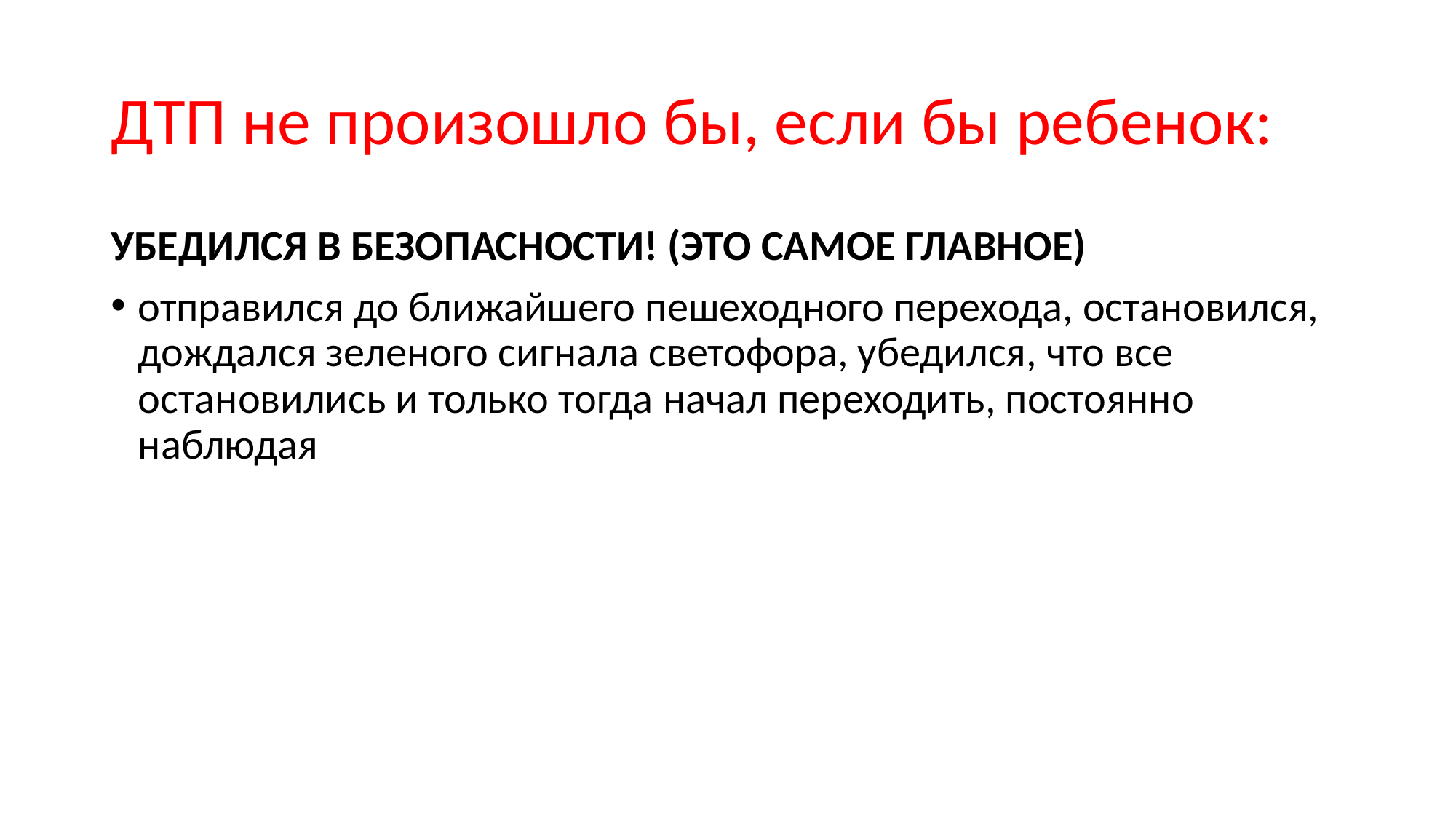

# ДТП не произошло бы, если бы ребенок:
УБЕДИЛСЯ В БЕЗОПАСНОСТИ! (ЭТО САМОЕ ГЛАВНОЕ)
отправился до ближайшего пешеходного перехода, остановился, дождался зеленого сигнала светофора, убедился, что все остановились и только тогда начал переходить, постоянно наблюдая